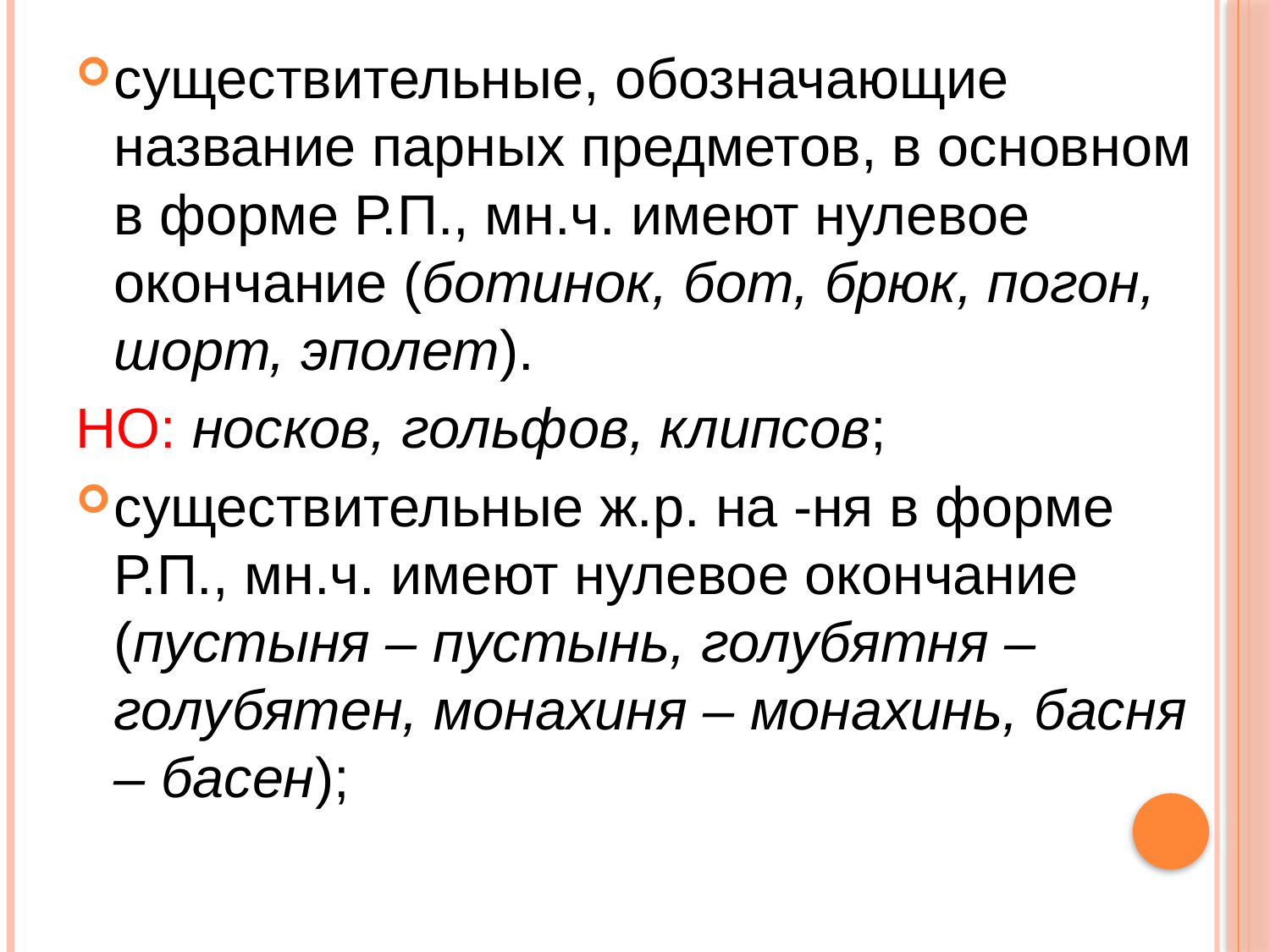

существительные, обозначающие название парных предметов, в основном в форме Р.П., мн.ч. имеют нулевое окончание (ботинок, бот, брюк, погон, шорт, эполет).
НО: носков, гольфов, клипсов;
существительные ж.р. на -ня в форме Р.П., мн.ч. имеют нулевое окончание (пустыня – пустынь, голубятня – голубятен, монахиня – монахинь, басня – басен);